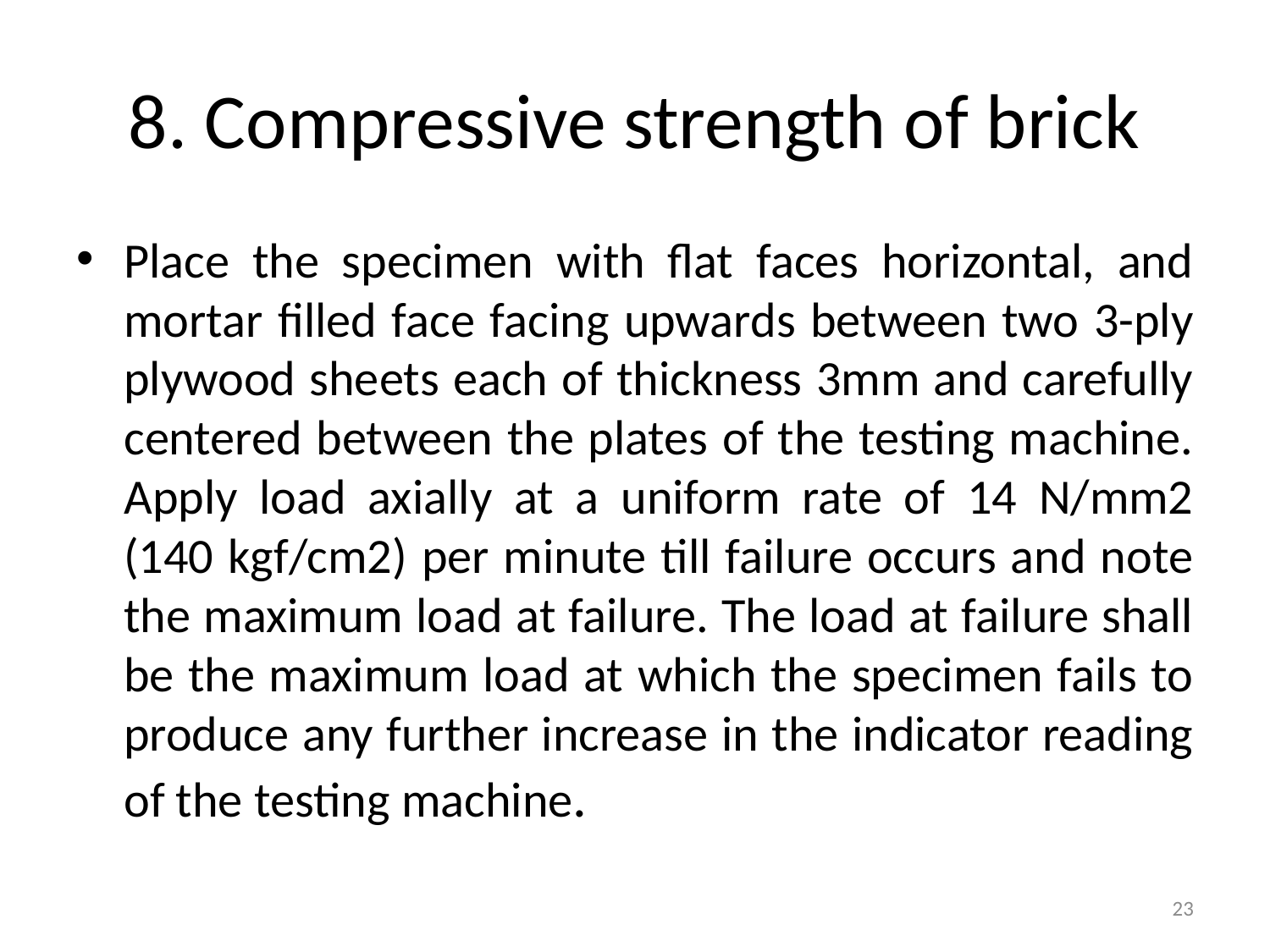

# 8. Compressive strength of brick
Place the specimen with flat faces horizontal, and mortar filled face facing upwards between two 3-ply plywood sheets each of thickness 3mm and carefully centered between the plates of the testing machine. Apply load axially at a uniform rate of 14 N/mm2 (140 kgf/cm2) per minute till failure occurs and note the maximum load at failure. The load at failure shall be the maximum load at which the specimen fails to produce any further increase in the indicator reading of the testing machine.
23